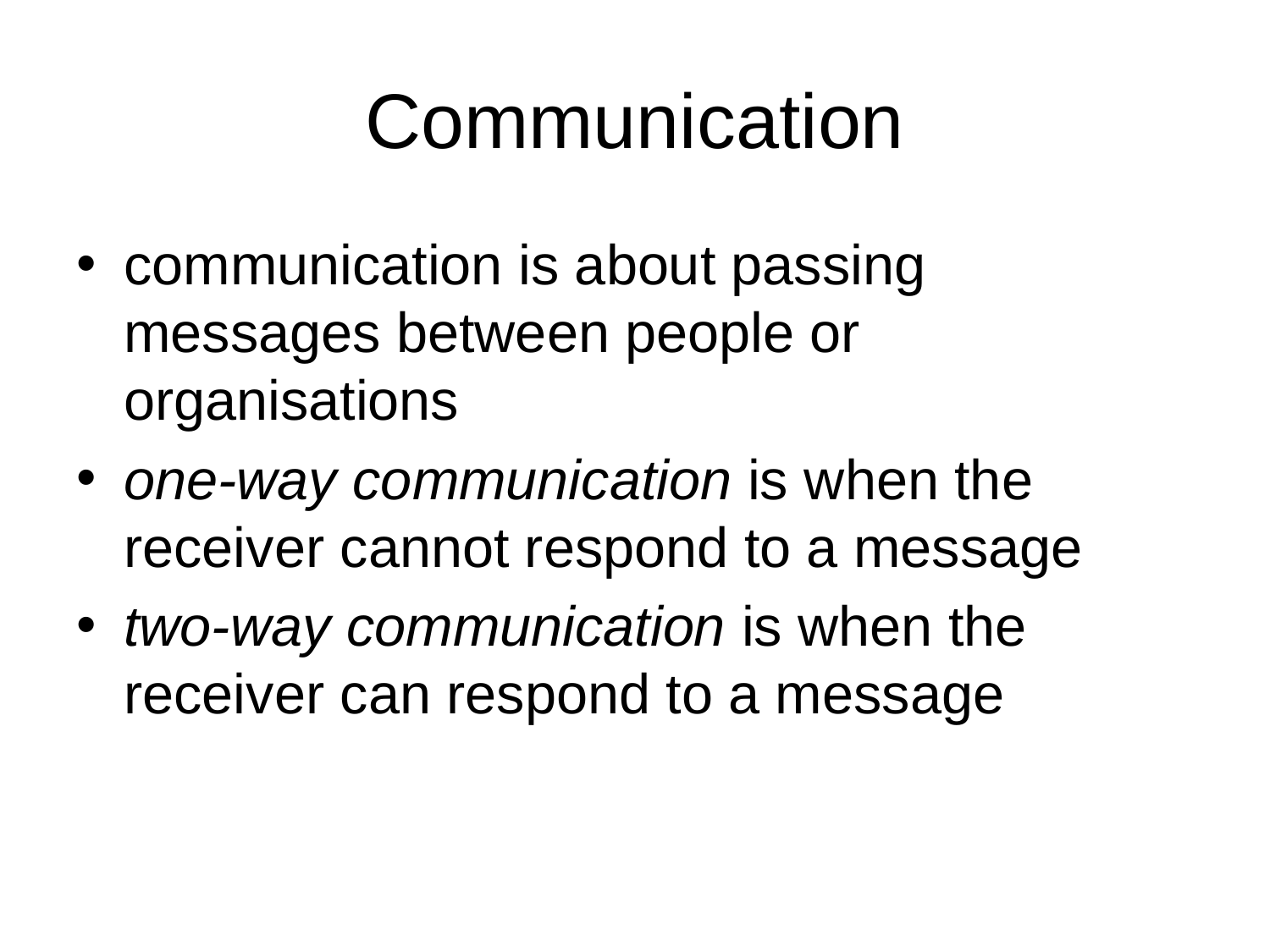

# Communication
communication is about passing messages between people or organisations
one-way communication is when the receiver cannot respond to a message
two-way communication is when the receiver can respond to a message